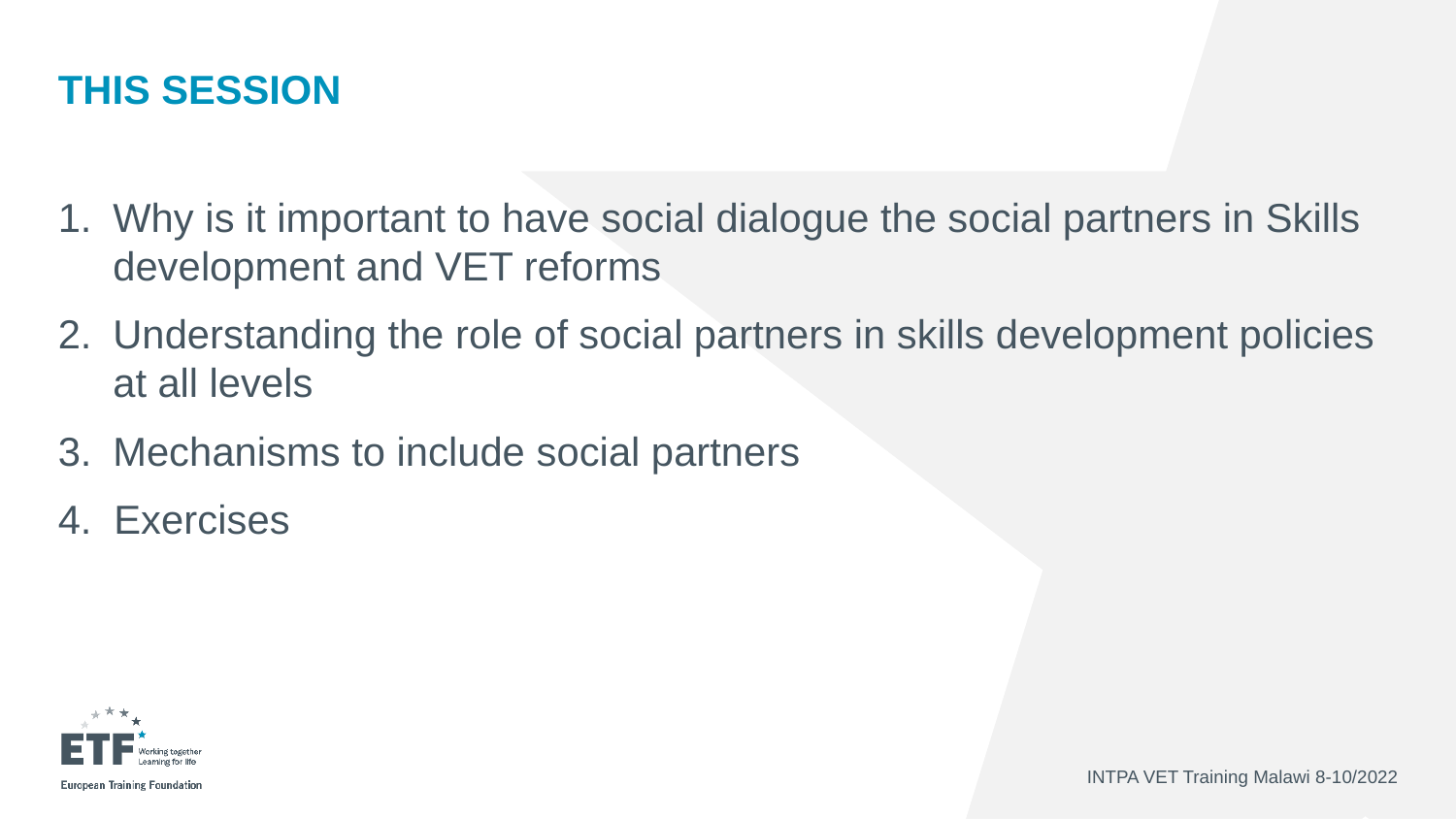

# This session
Why is it important to have social dialogue the social partners in Skills development and VET reforms
Understanding the role of social partners in skills development policies at all levels
Mechanisms to include social partners
4.  Exercises

INTPA VET Training Malawi 8-10/2022